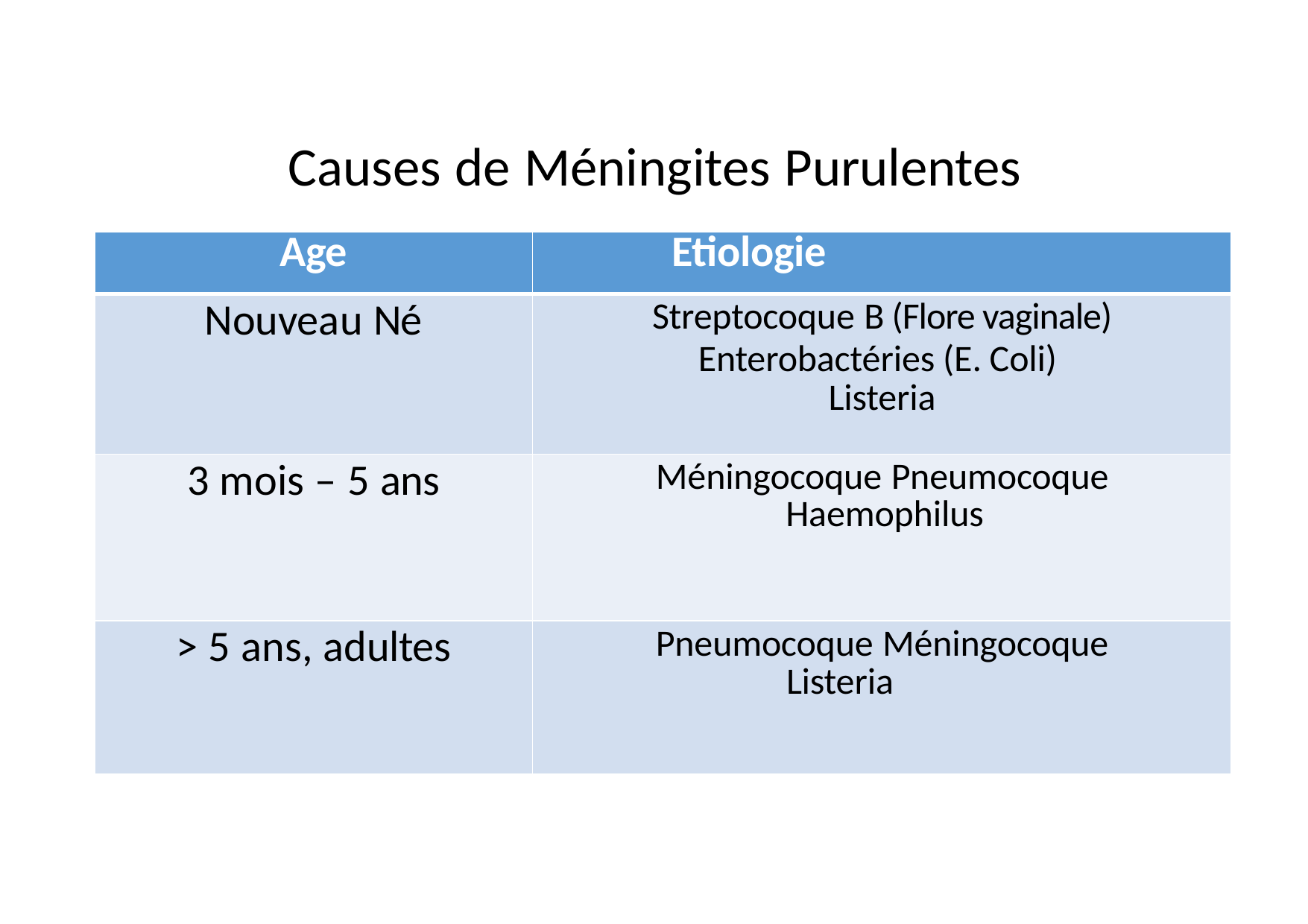

# Causes de Méningites Purulentes
| Age | Etiologie |
| --- | --- |
| Nouveau Né | Streptocoque B (Flore vaginale) Enterobactéries (E. Coli) Listeria |
| 3 mois – 5 ans | Méningocoque Pneumocoque Haemophilus |
| > 5 ans, adultes | Pneumocoque Méningocoque Listeria |